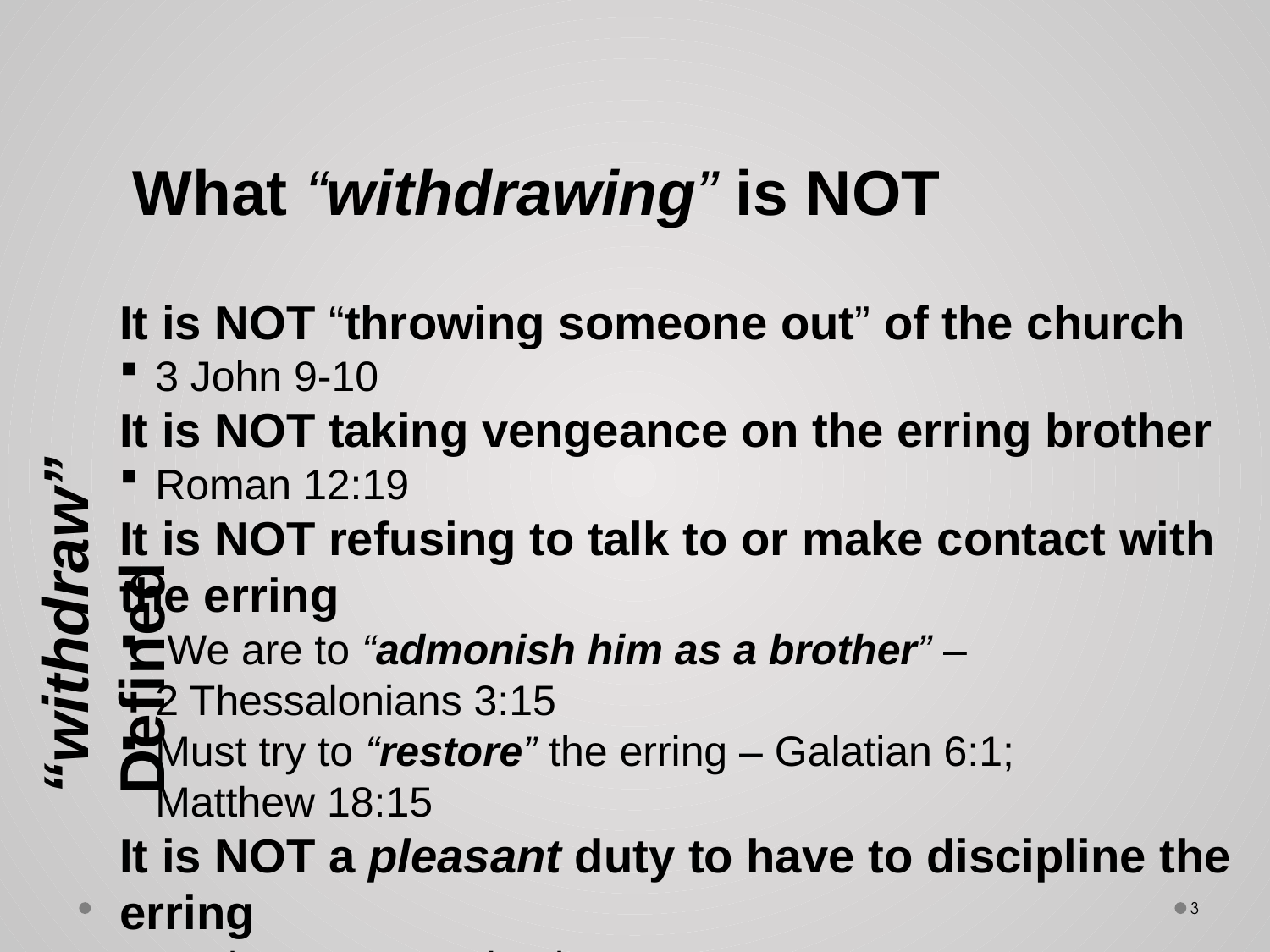

# What “withdrawing” is NOT
It is NOT “throwing someone out” of the church
3 John 9-10
It is NOT taking vengeance on the erring brother
Roman 12:19
It is NOT refusing to talk to or make contact with the erring
 We are to “admonish him as a brother” –
2 Thessalonians 3:15
Must try to “restore” the erring – Galatian 6:1;
Matthew 18:15
It is NOT a pleasant duty to have to discipline the erring
Psalms 133:1; Ephesians 4:1-3
“withdraw” Defined
3